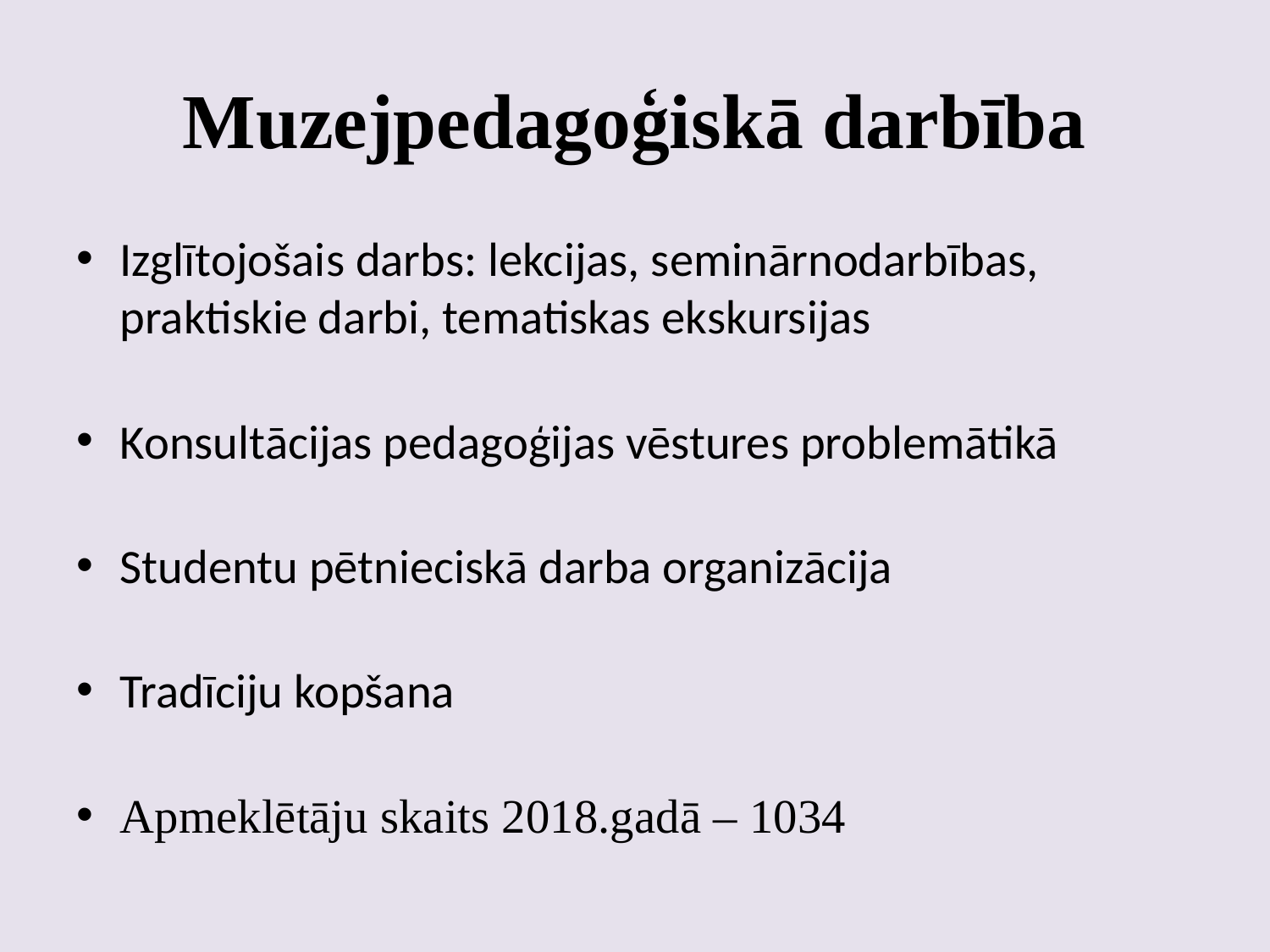

# Muzejpedagoģiskā darbība
Izglītojošais darbs: lekcijas, seminārnodarbības, praktiskie darbi, tematiskas ekskursijas
Konsultācijas pedagoģijas vēstures problemātikā
Studentu pētnieciskā darba organizācija
Tradīciju kopšana
Apmeklētāju skaits 2018.gadā – 1034